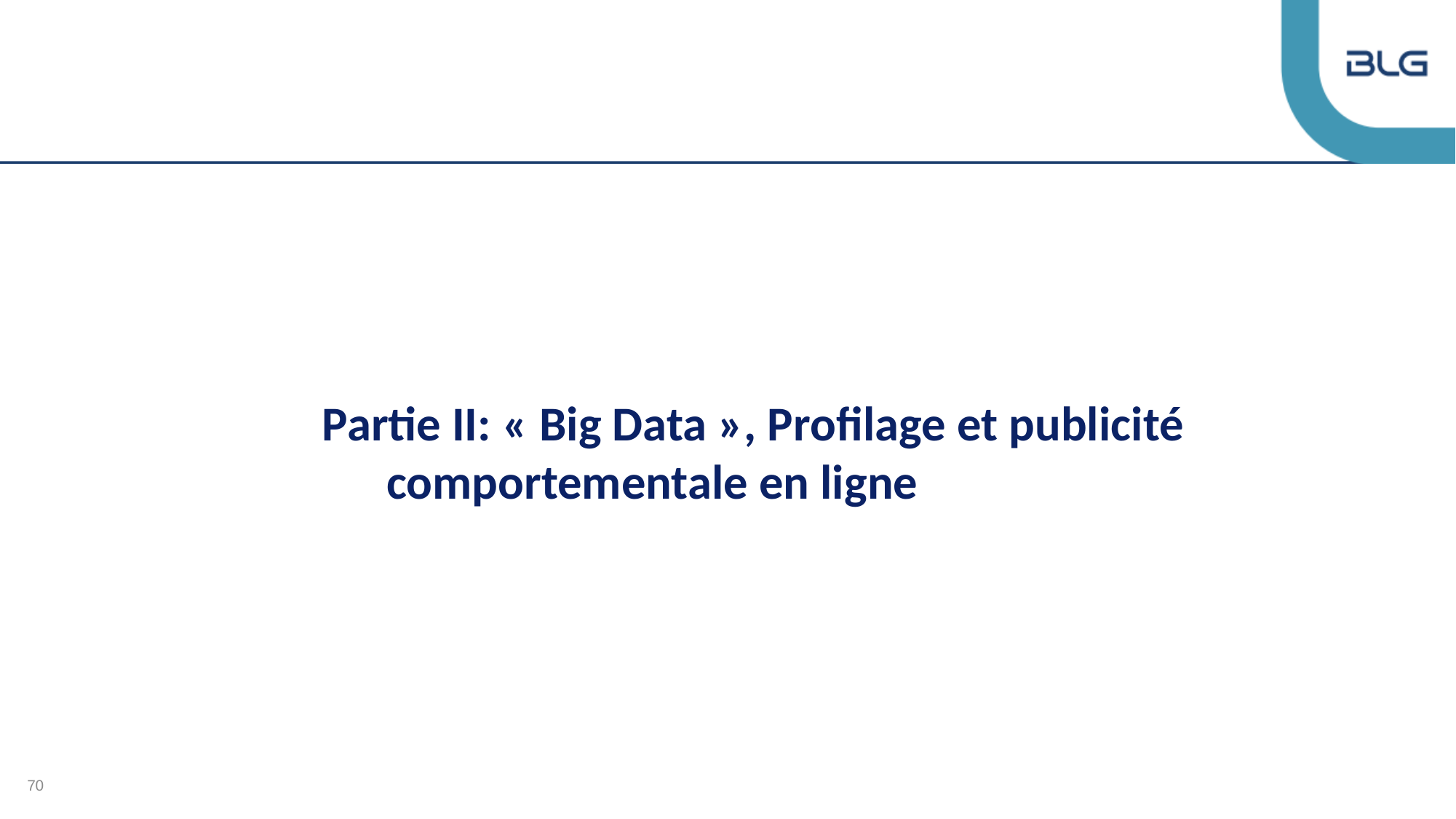

#

Partie II: « Big Data », Profilage et publicité comportementale en ligne
70